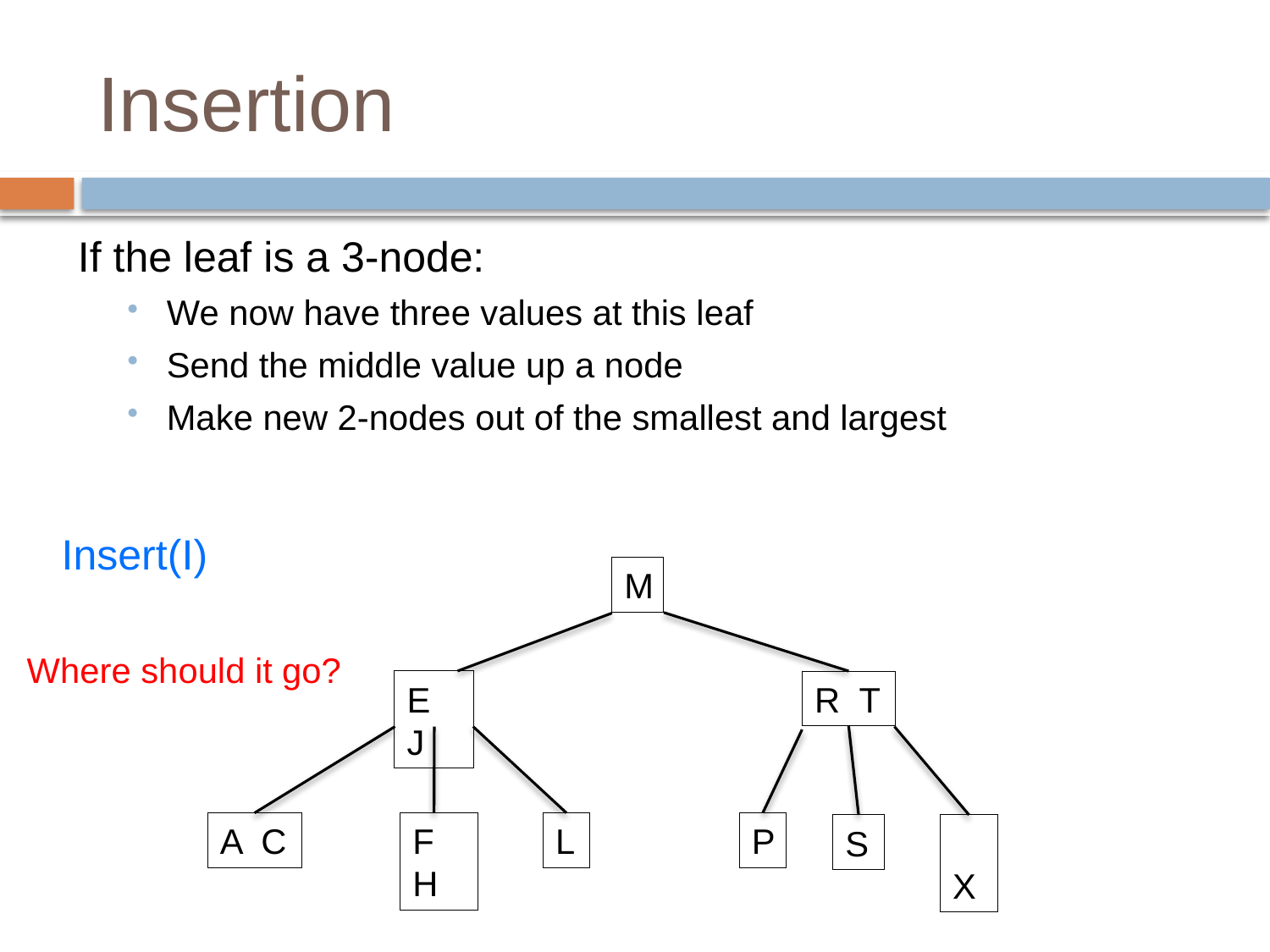

# Insertion
If the leaf is a 3-node:
We now have three values at this leaf
Send the middle value up a node
Make new 2-nodes out of the smallest and largest
Insert(I)
M
Where should it go?
E  J
R  T
A  C
F H
L
P
S
 X